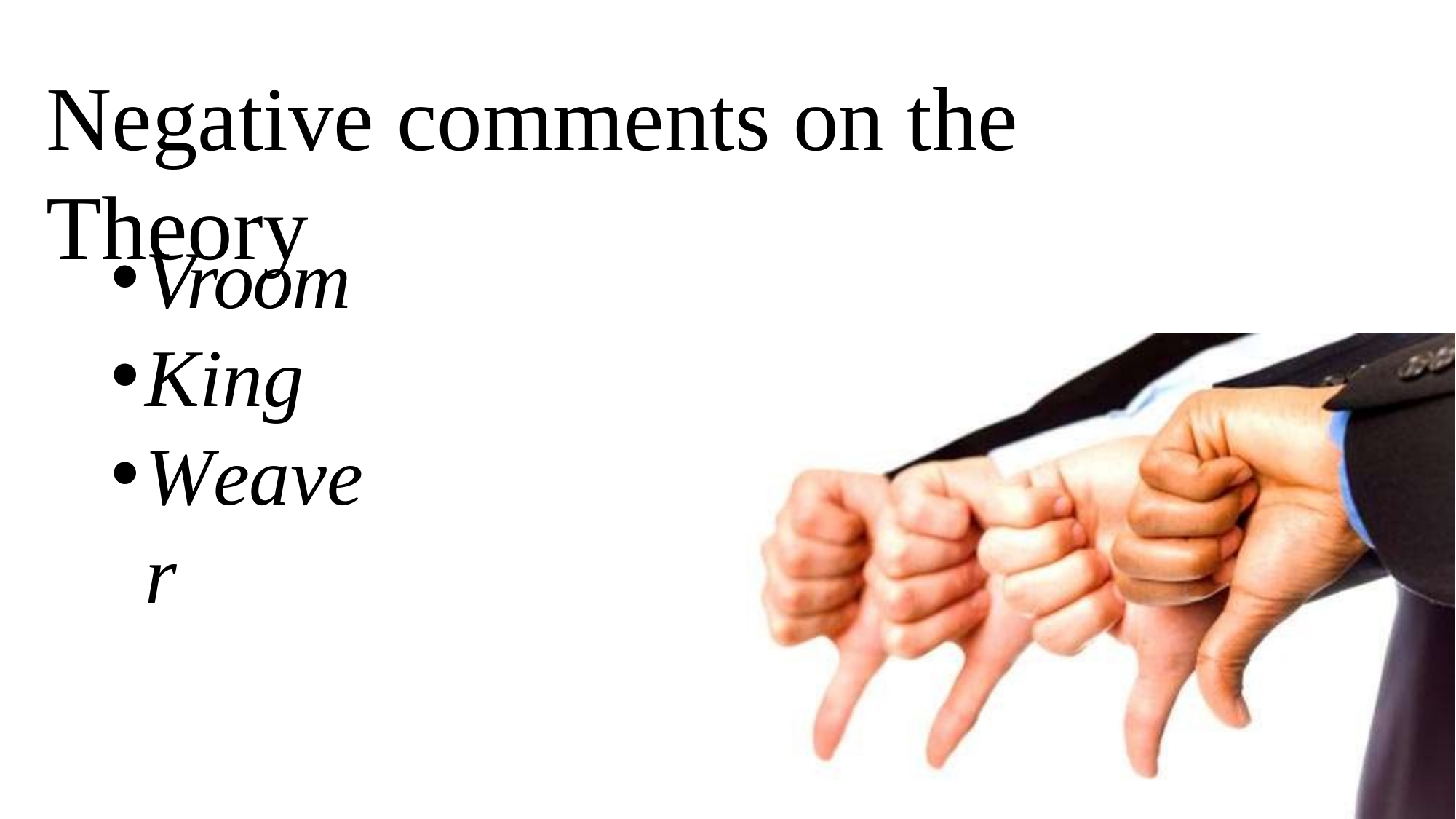

# Negative comments on the Theory
Vroom
King
Weaver